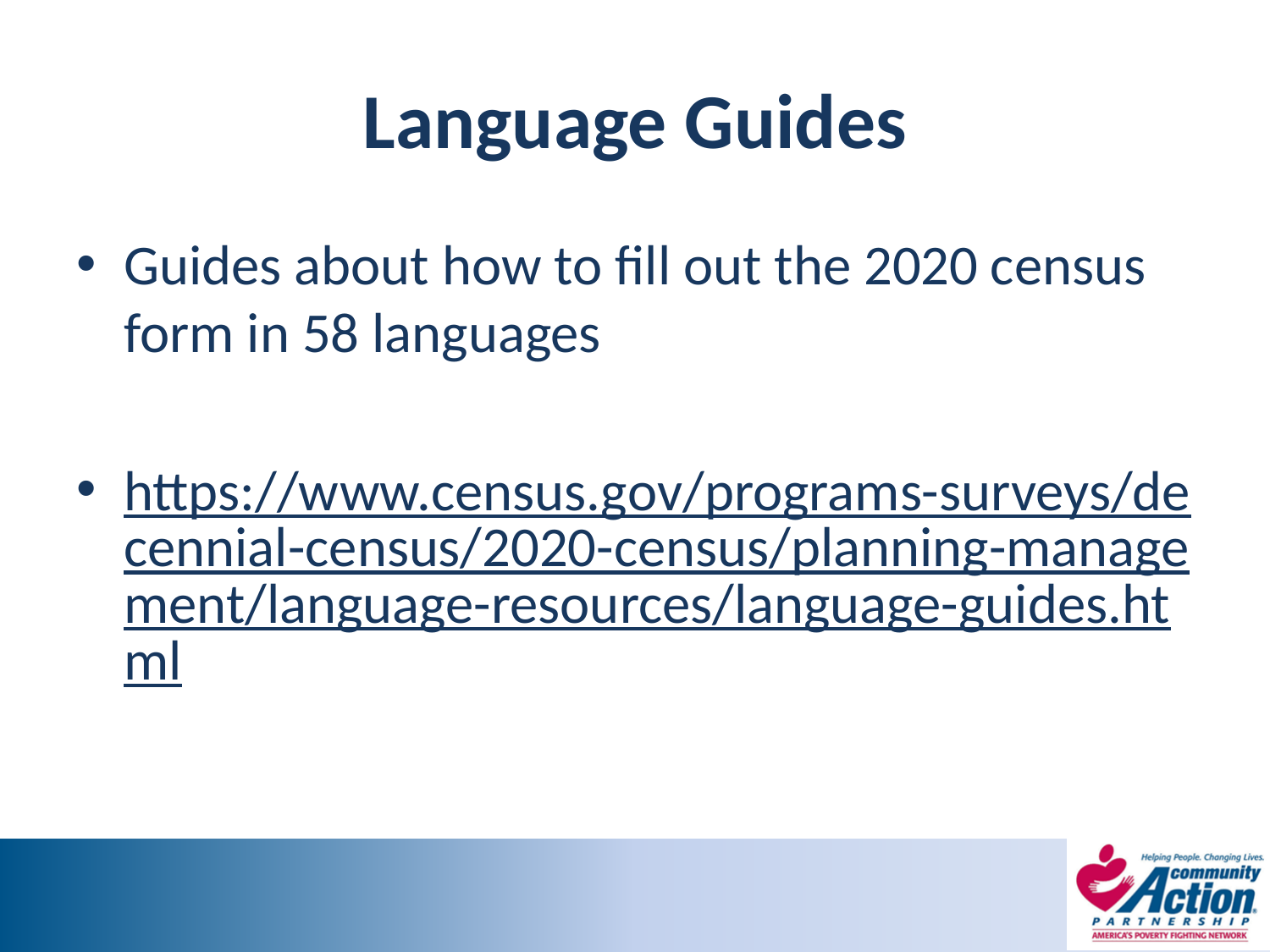

# Language Guides
Guides about how to fill out the 2020 census form in 58 languages

https://www.census.gov/programs-surveys/decennial-census/2020-census/planning-management/language-resources/language-guides.html